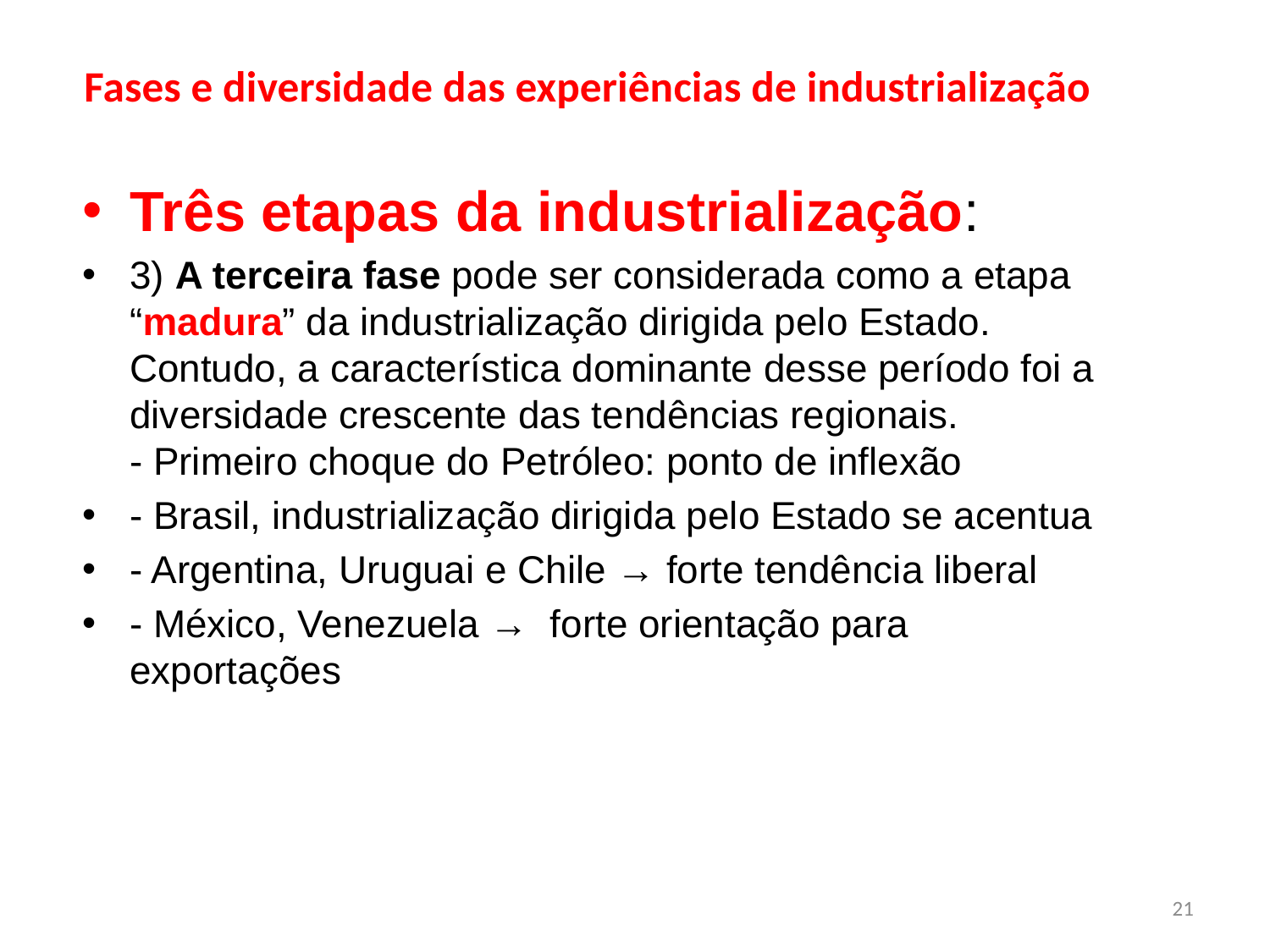

# Fases e diversidade das experiências de industrialização
Três etapas da industrialização:
3) A terceira fase pode ser considerada como a etapa “madura” da industrialização dirigida pelo Estado. Contudo, a característica dominante desse período foi a diversidade crescente das tendências regionais.
- Primeiro choque do Petróleo: ponto de inflexão
- Brasil, industrialização dirigida pelo Estado se acentua
- Argentina, Uruguai e Chile → forte tendência liberal
- México, Venezuela →  forte orientação para exportações

21